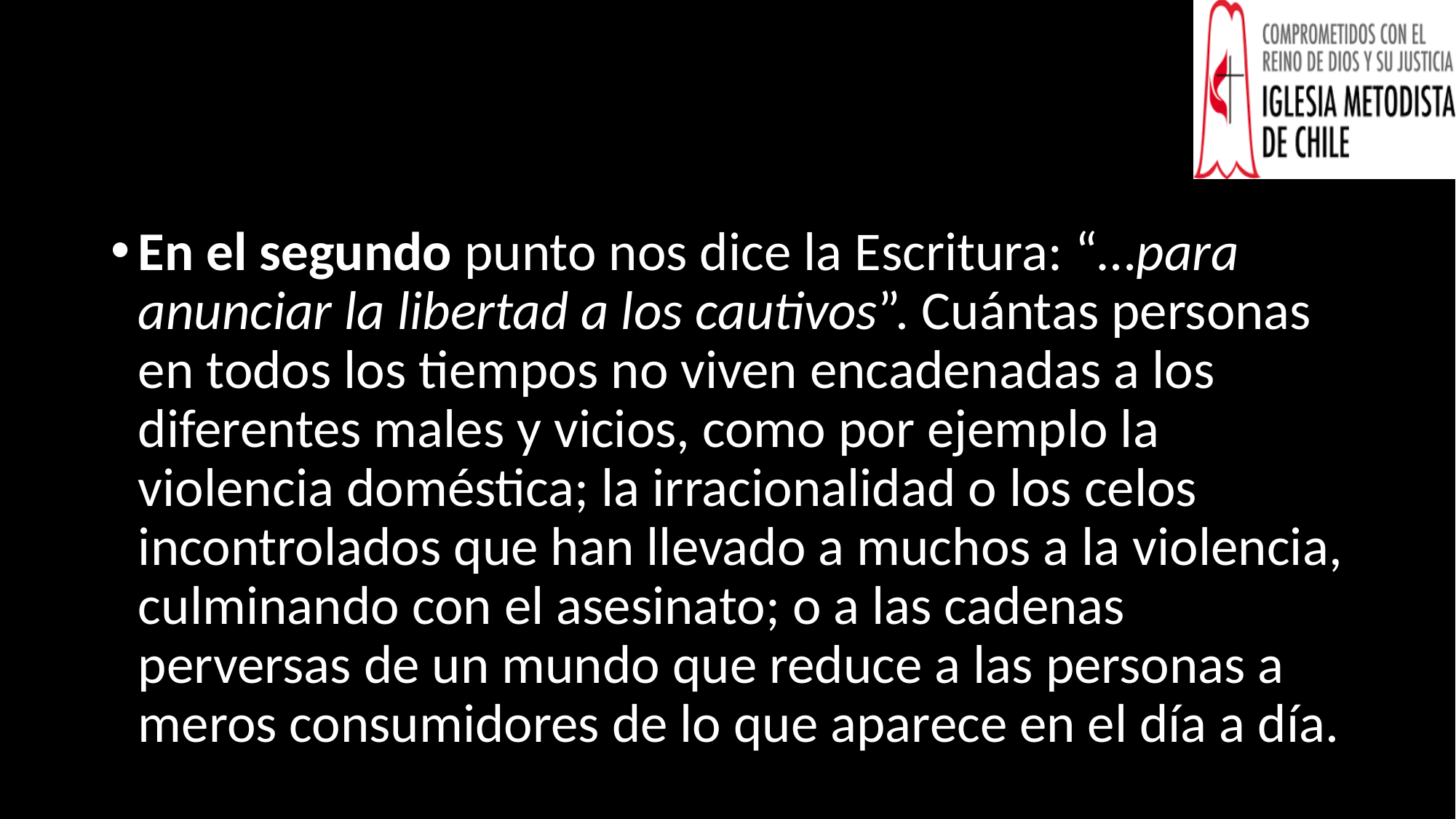

#
En el segundo punto nos dice la Escritura: “…para anunciar la libertad a los cautivos”. Cuántas personas en todos los tiempos no viven encadenadas a los diferentes males y vicios, como por ejemplo la violencia doméstica; la irracionalidad o los celos incontrolados que han llevado a muchos a la violencia, culminando con el asesinato; o a las cadenas perversas de un mundo que reduce a las personas a meros consumidores de lo que aparece en el día a día.